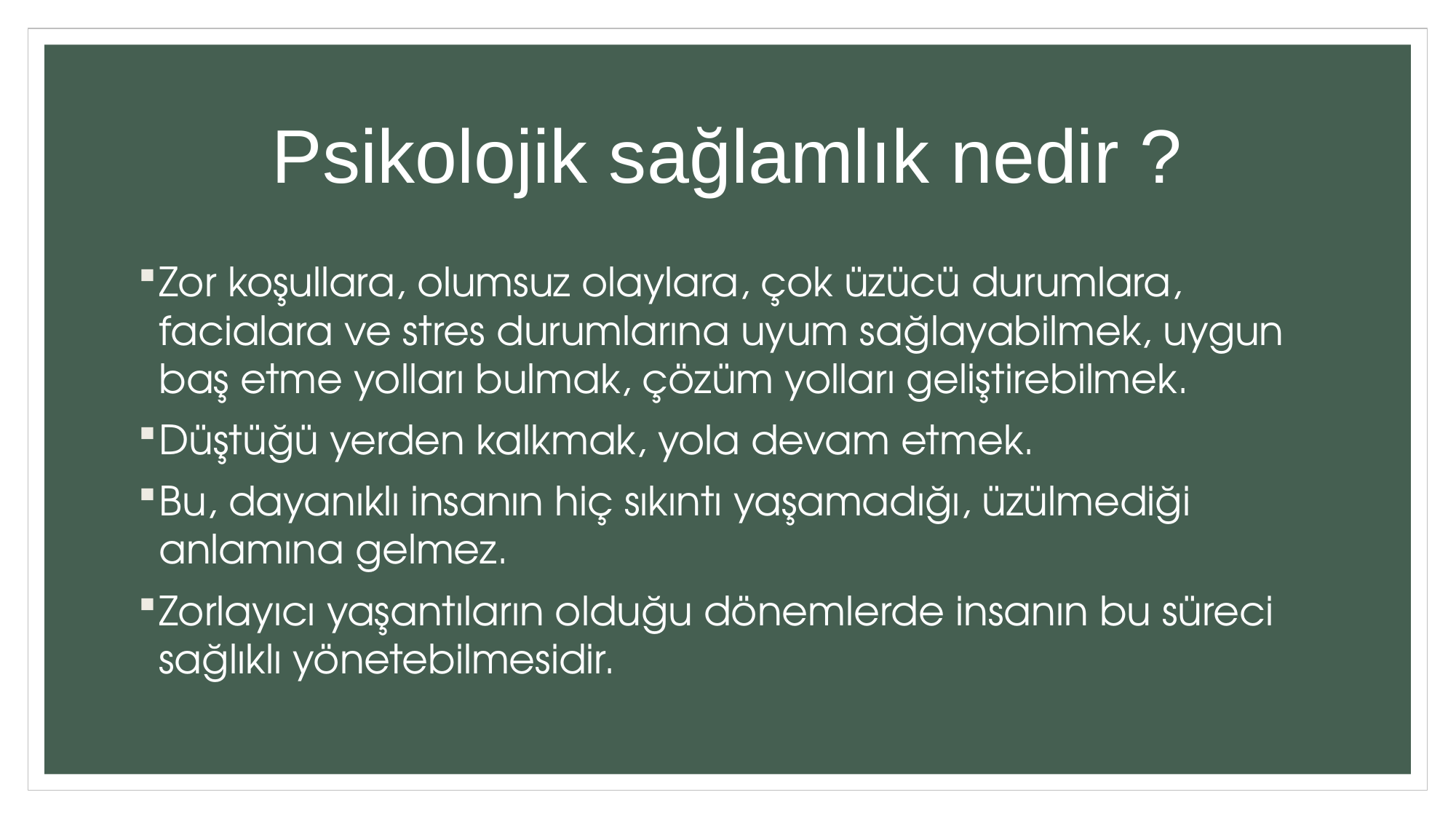

# Psikolojik sağlamlık nedir ?
Zor koşullara, olumsuz olaylara, çok üzücü durumlara, facialara ve stres durumlarına uyum sağlayabilmek, uygun baş etme yolları bulmak, çözüm yolları geliştirebilmek.
Düştüğü yerden kalkmak, yola devam etmek.
Bu, dayanıklı insanın hiç sıkıntı yaşamadığı, üzülmediği anlamına gelmez.
Zorlayıcı yaşantıların olduğu dönemlerde insanın bu süreci sağlıklı yönetebilmesidir.